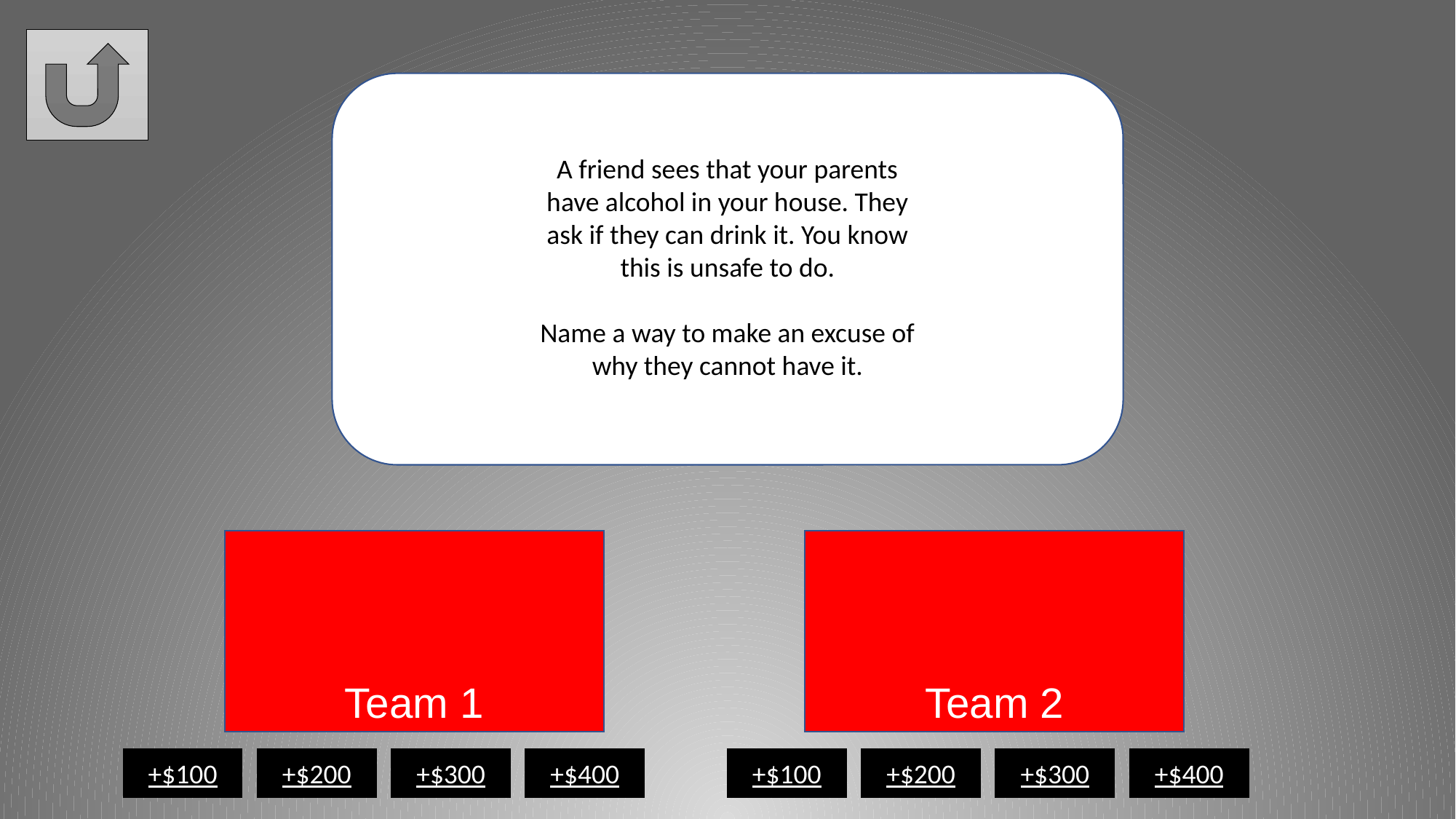

A friend sees that your parents have alcohol in your house. They ask if they can drink it. You know this is unsafe to do.

Name a way to make an excuse of why they cannot have it.
+$100
+$200
+$300
+$400
+$100
+$200
+$300
+$400